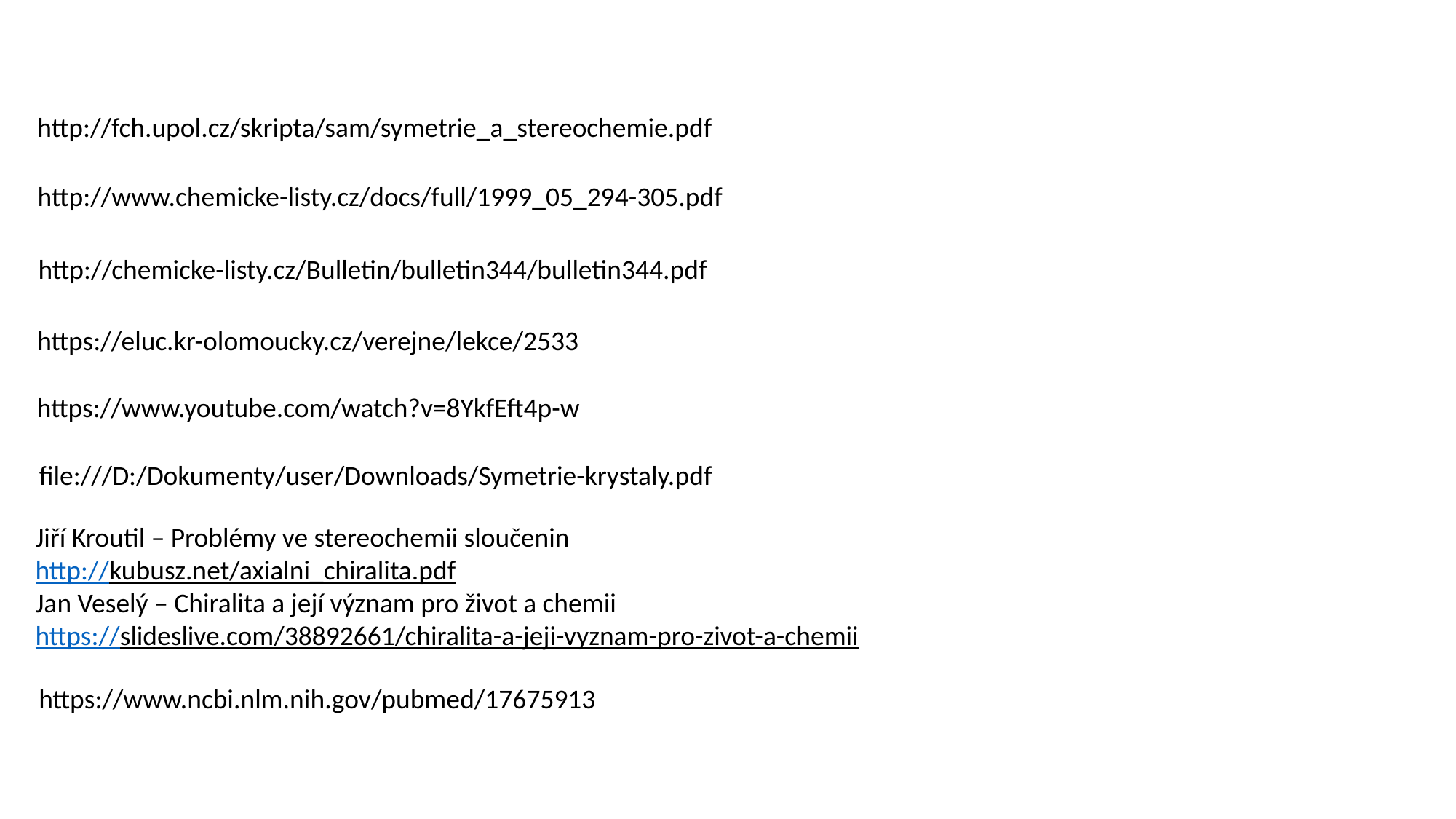

http://fch.upol.cz/skripta/sam/symetrie_a_stereochemie.pdf
http://www.chemicke-listy.cz/docs/full/1999_05_294-305.pdf
http://chemicke-listy.cz/Bulletin/bulletin344/bulletin344.pdf
https://eluc.kr-olomoucky.cz/verejne/lekce/2533
https://www.youtube.com/watch?v=8YkfEft4p-w
file:///D:/Dokumenty/user/Downloads/Symetrie-krystaly.pdf
Jiří Kroutil – Problémy ve stereochemii sloučenin
http://kubusz.net/axialni_chiralita.pdf
Jan Veselý – Chiralita a její význam pro život a chemii
https://slideslive.com/38892661/chiralita-a-jeji-vyznam-pro-zivot-a-chemii
https://www.ncbi.nlm.nih.gov/pubmed/17675913